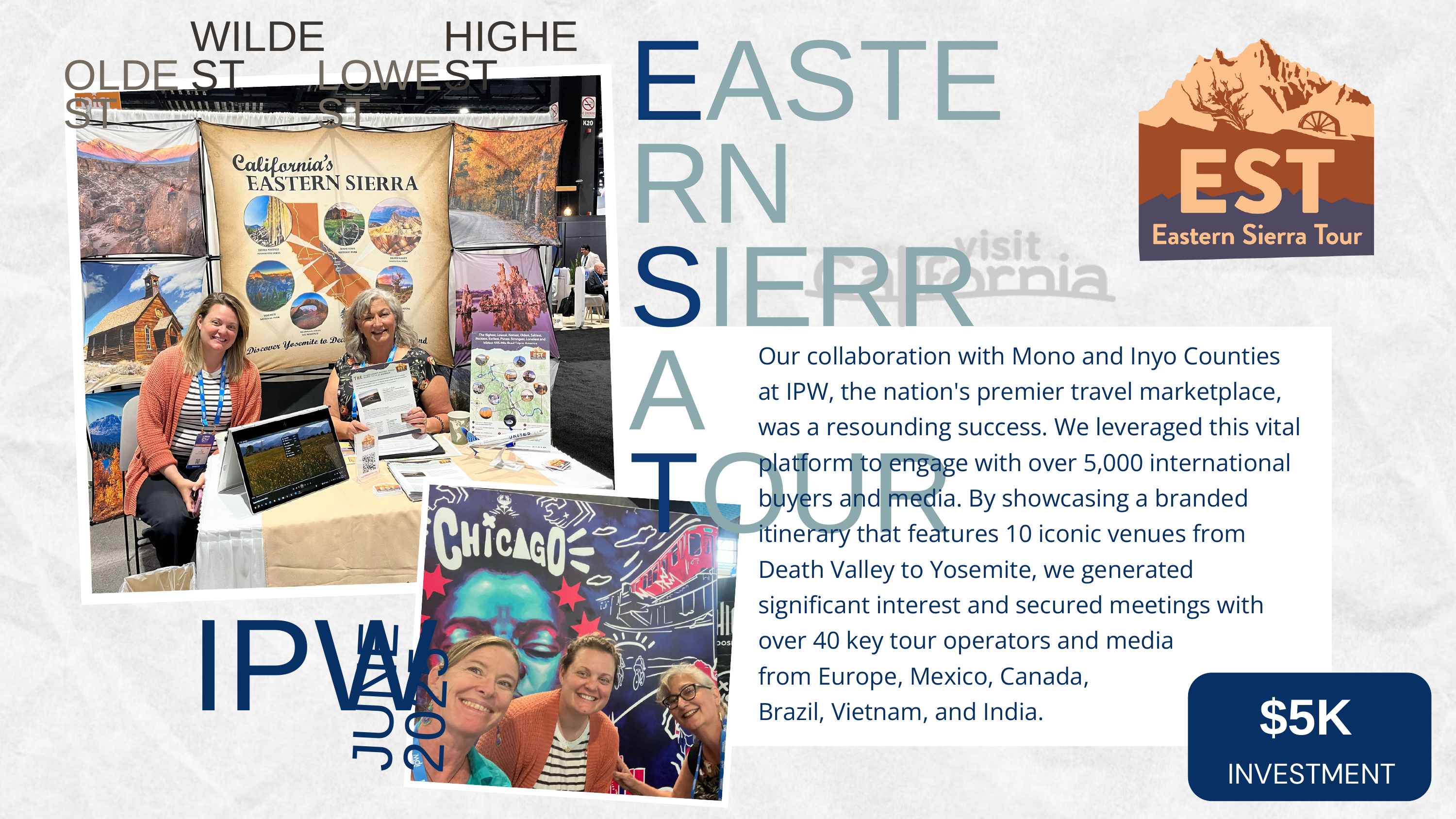

OLDEST
WILDEST
 LOWEST
HIGHEST

EASTERN SIERRA TOUR

Our collaboration with Mono and Inyo Counties at IPW, the nation's premier travel marketplace, was a resounding success. We leveraged this vital platform to engage with over 5,000 international buyers and media. By showcasing a branded itinerary that features 10 iconic venues from Death Valley to Yosemite, we generated significant interest and secured meetings with over 40 key tour operators and media
from Europe, Mexico, Canada,
Brazil, Vietnam, and India.

JUNE  2025
IPW

$5K
INVESTMENT